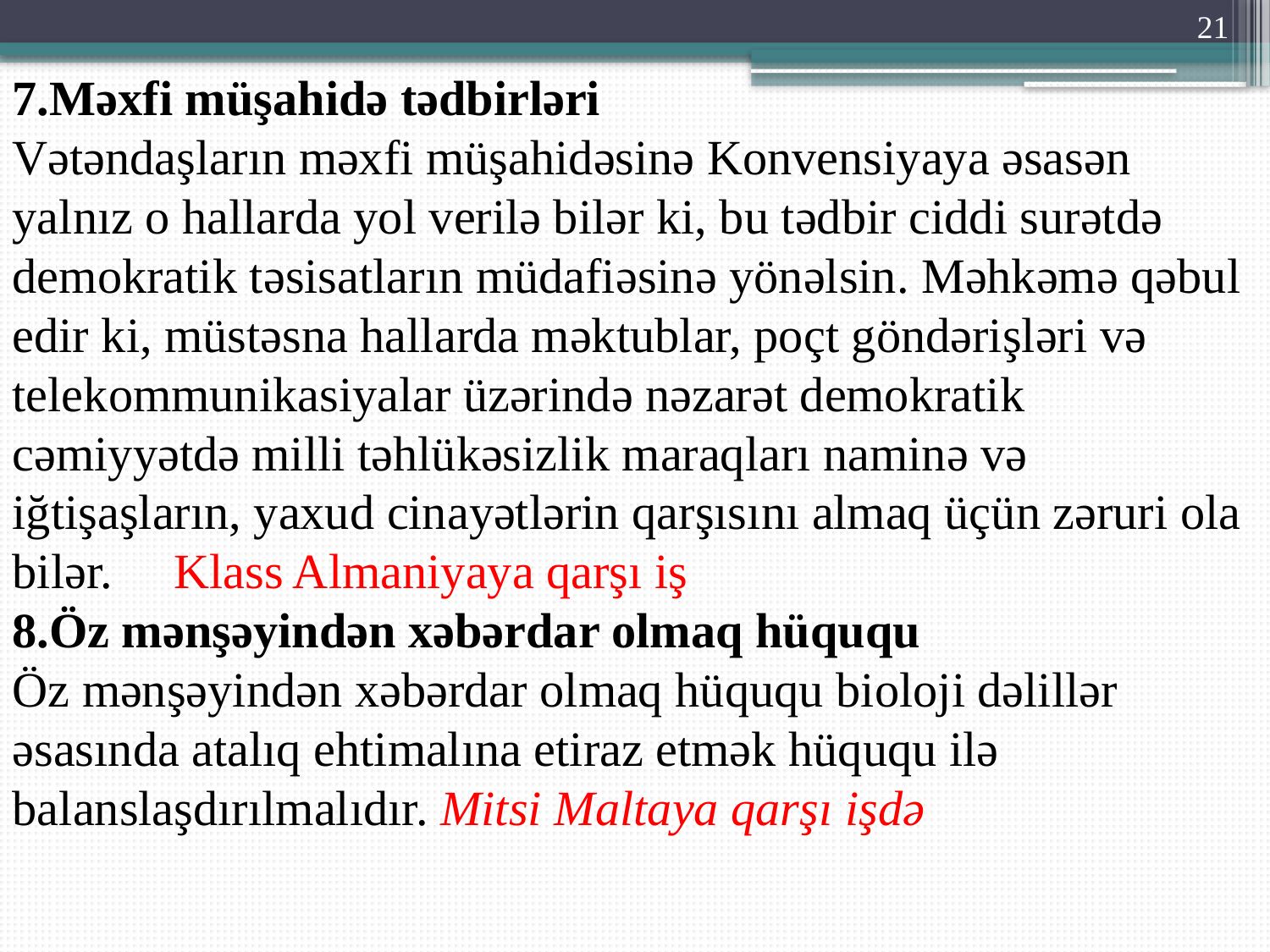

21
7.Məxfi müşahidə tədbirləri
Vətəndaşların məxfi müşahidəsinə Konvensiyaya əsasən yalnız o hallarda yol verilə bilər ki, bu tədbir ciddi surətdə demokratik təsisatların müdafiəsinə yönəlsin. Məhkəmə qəbul edir ki, müstəsna hallarda məktublar, poçt göndərişləri və telekommunikasiyalar üzərində nəzarət demokratik cəmiyyətdə milli təhlükəsizlik maraqları naminə və iğtişaşların, yaxud cinayətlərin qarşısını almaq üçün zəruri ola bilər.     Klass Almaniyaya qarşı iş
8.Öz mənşəyindən xəbərdar olmaq hüququ
Öz mənşəyindən xəbərdar olmaq hüququ bioloji dəlillər əsasında atalıq ehtimalına etiraz etmək hüququ ilə balanslaşdırılmalıdır. Mitsi Maltaya qarşı işdə